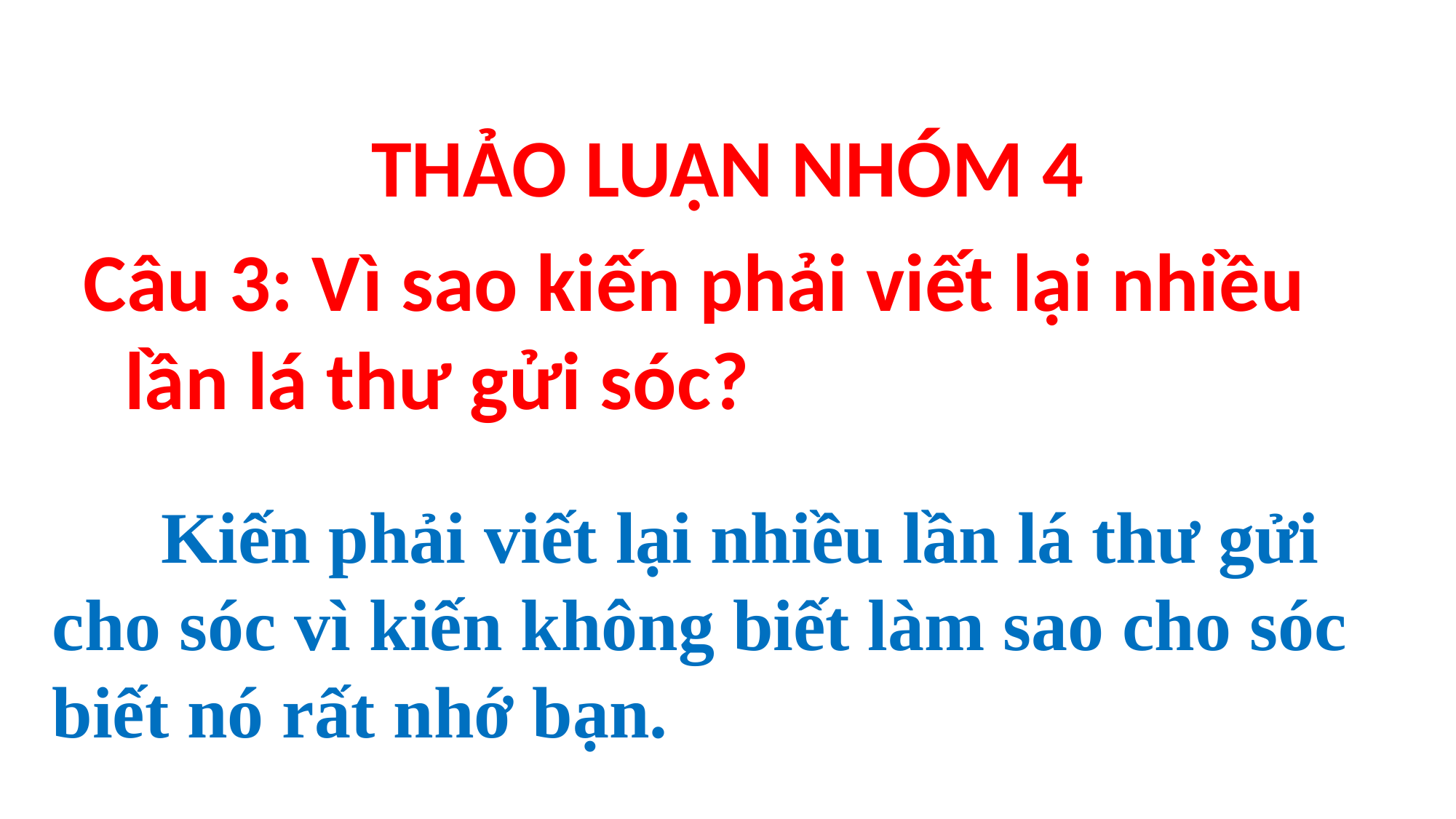

THẢO LUẬN NHÓM 4
Câu 3: Vì sao kiến phải viết lại nhiều lần lá thư gửi sóc?
	Kiến phải viết lại nhiều lần lá thư gửi cho sóc vì kiến không biết làm sao cho sóc biết nó rất nhớ bạn.